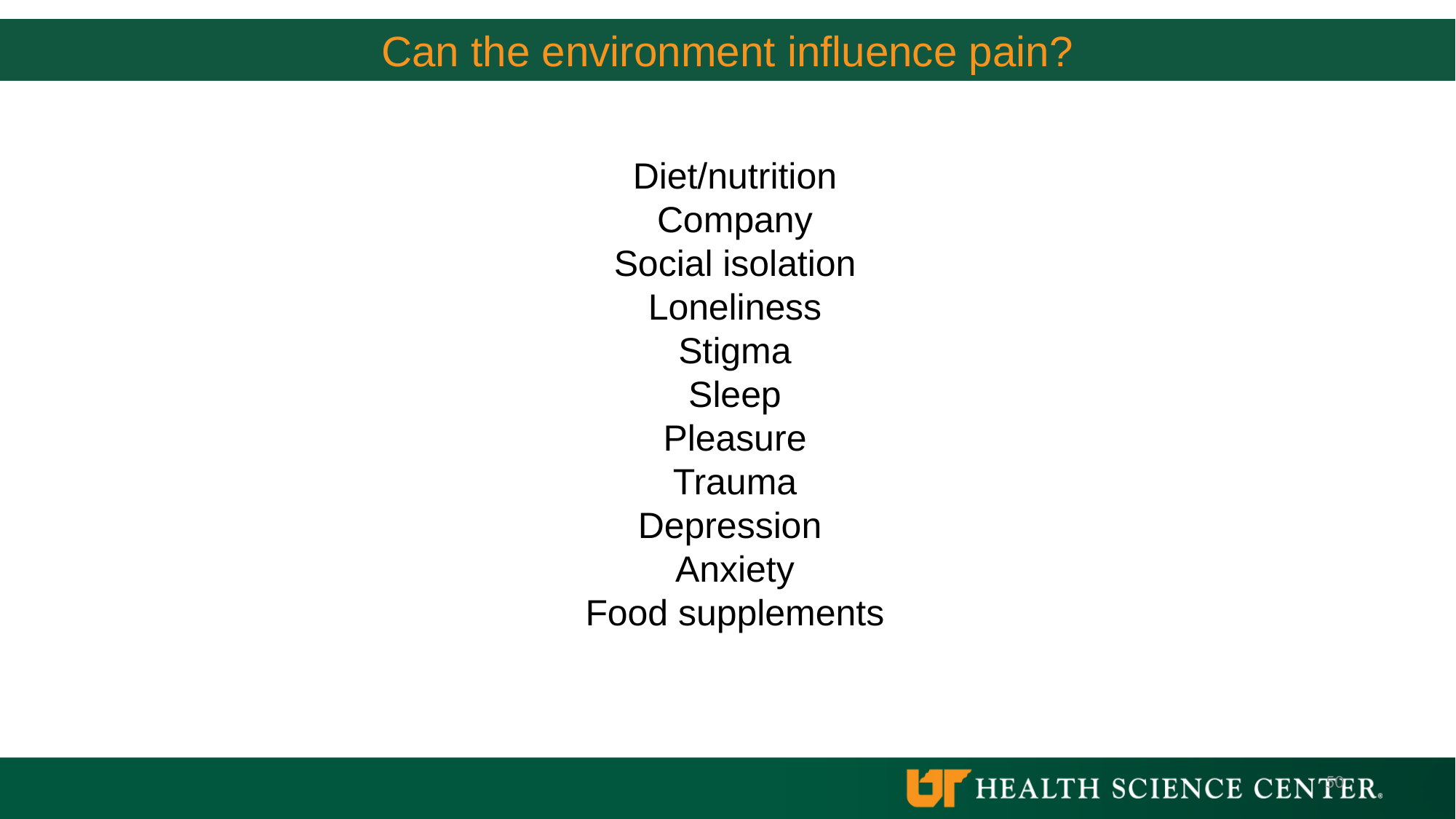

Can the environment influence pain?
Diet/nutrition
Company
Social isolation
Loneliness
Stigma
Sleep
Pleasure
Trauma
Depression
Anxiety
Food supplements

50